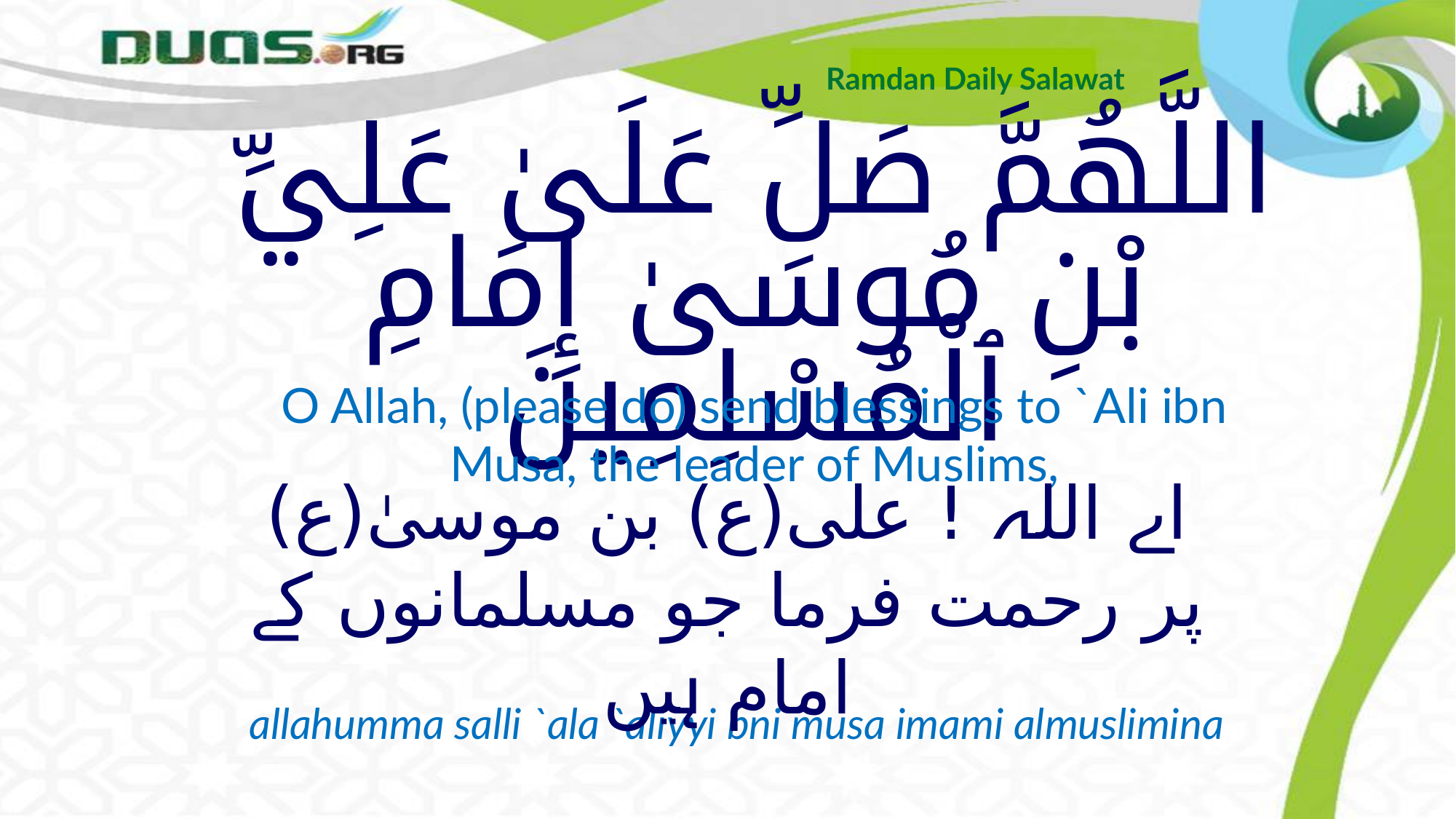

Ramdan Daily Salawat

# اللَّهُمَّ صَلِّ عَلَىٰ عَلِيِّ بْنِ مُوسَىٰ إِمَامِ ٱلْمُسْلِمِينَ
O Allah, (please do) send blessings to `Ali ibn Musa, the leader of Muslims,

اے اللہ ! علی(ع) بن موسیٰ(ع) پر رحمت فرما جو مسلمانوں کے امام ہیں
allahumma salli `ala `aliyyi bni musa imami almuslimina